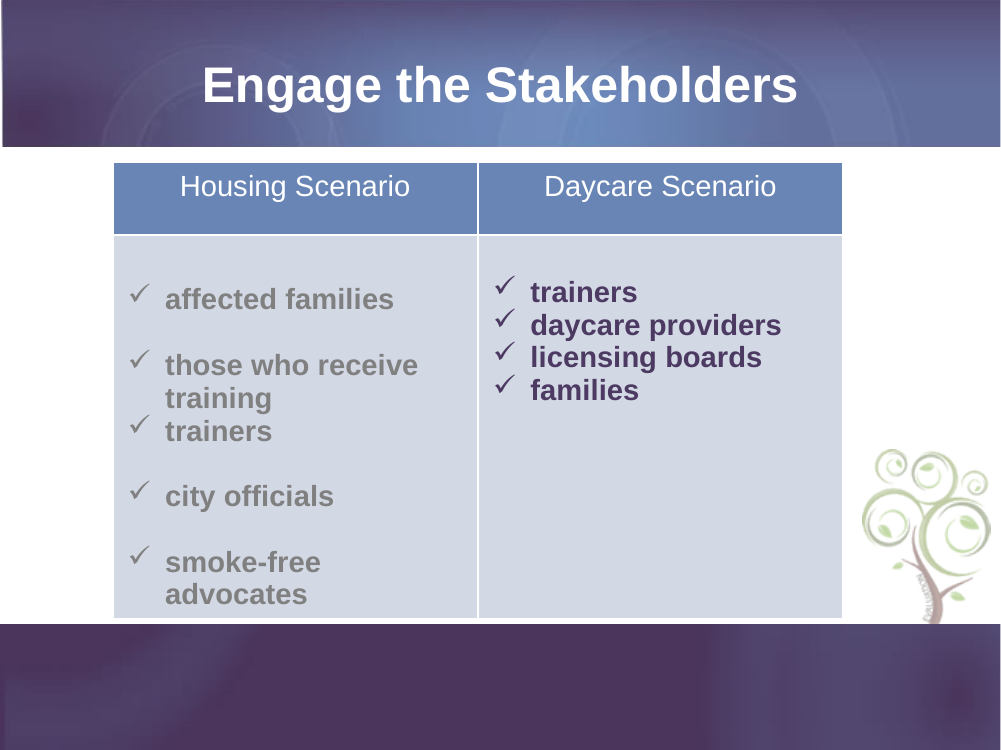

# Engage the Stakeholders
| Housing Scenario | Daycare Scenario |
| --- | --- |
| affected families those who receive training trainers city officials smoke-free advocates | trainers daycare providers licensing boards families |